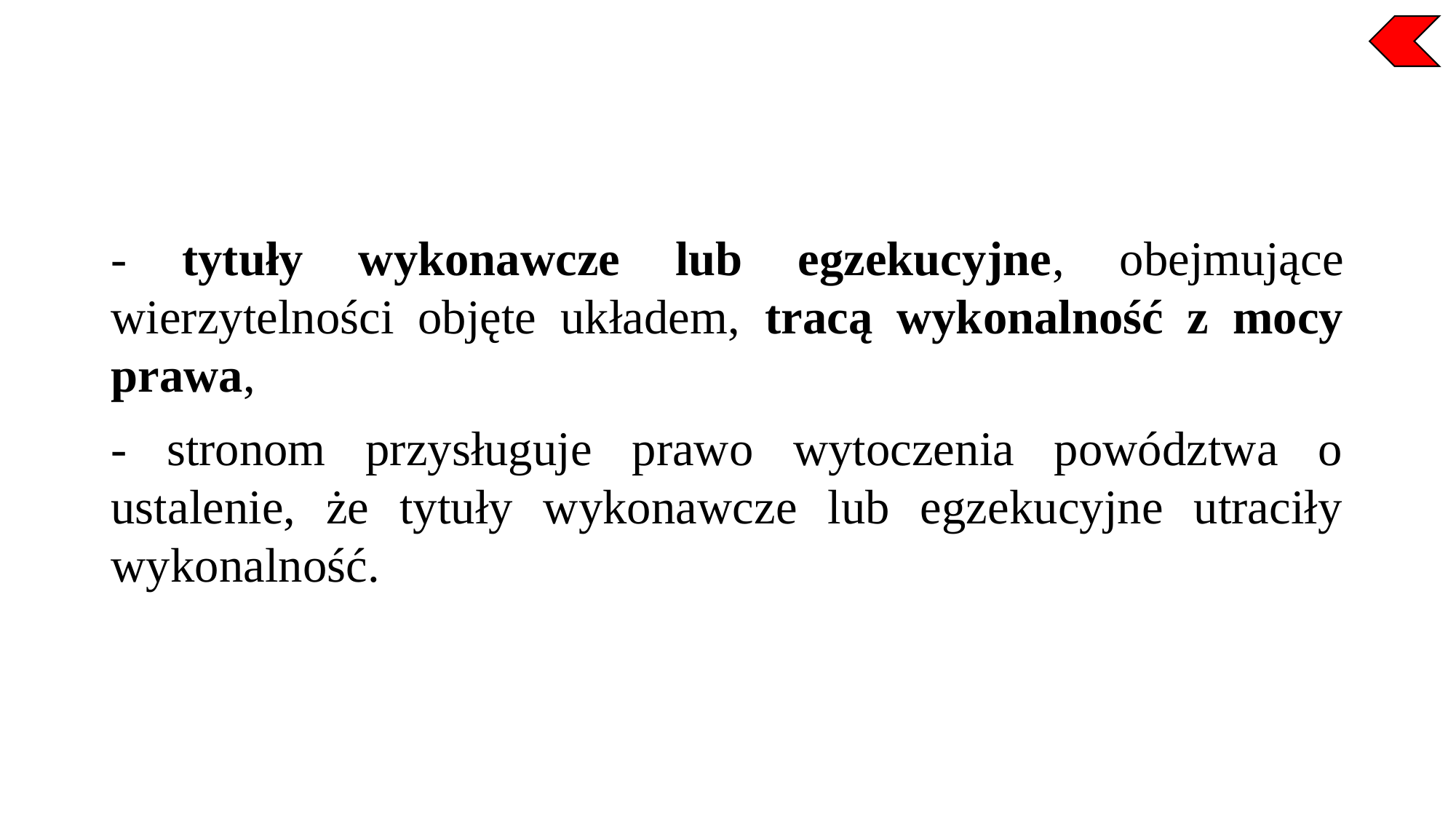

- tytuły wykonawcze lub egzekucyjne, obejmujące wierzytelności objęte układem, tracą wykonalność z mocy prawa,
- stronom przysługuje prawo wytoczenia powództwa o ustalenie, że tytuły wykonawcze lub egzekucyjne utraciły wykonalność.